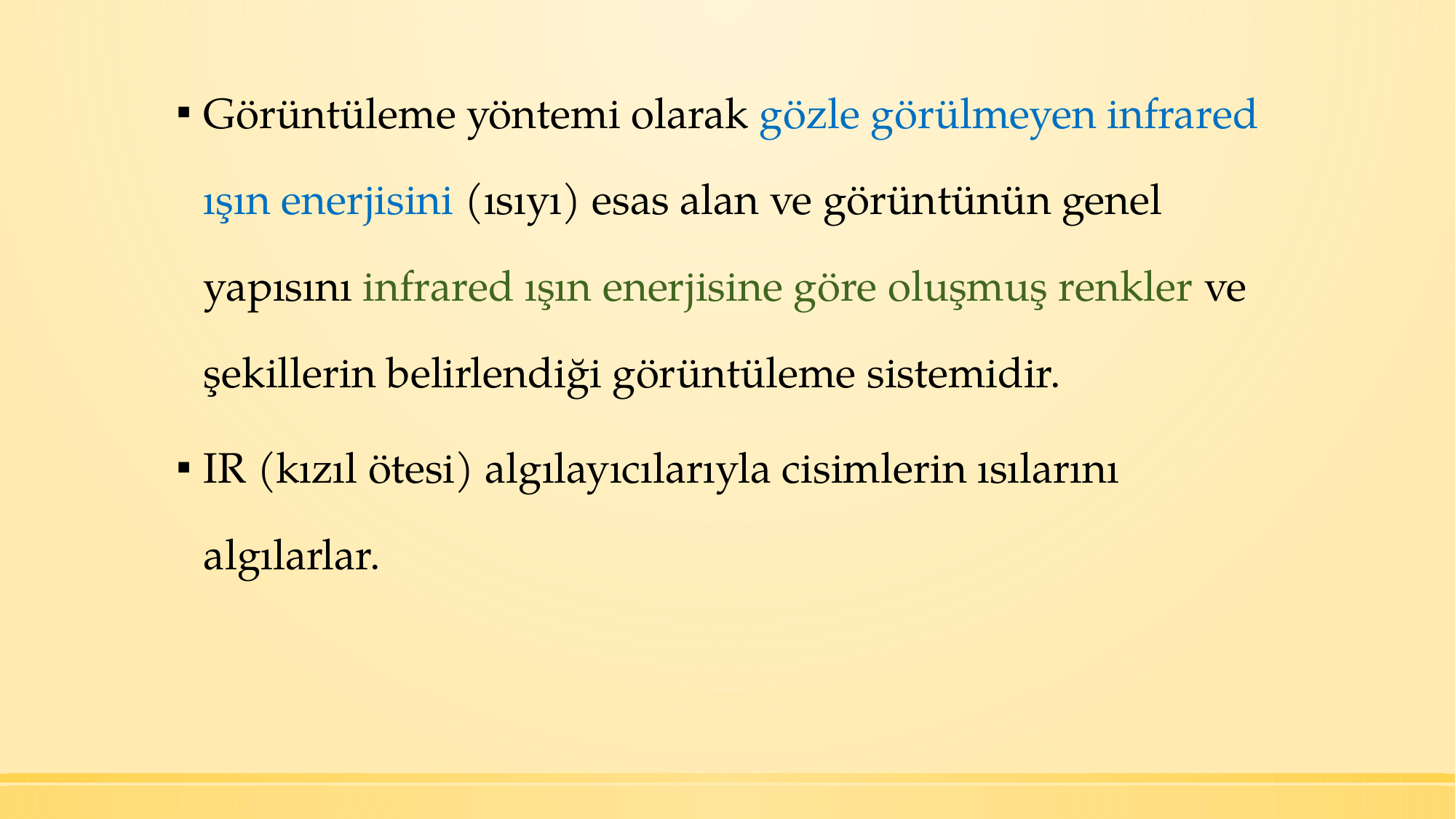

Görüntüleme yöntemi olarak gözle görülmeyen infrared ışın enerjisini (ısıyı) esas alan ve görüntünün genel yapısını infrared ışın enerjisine göre oluşmuş renkler ve şekillerin belirlendiği görüntüleme sistemidir.
IR (kızıl ötesi) algılayıcılarıyla cisimlerin ısılarını algılarlar.